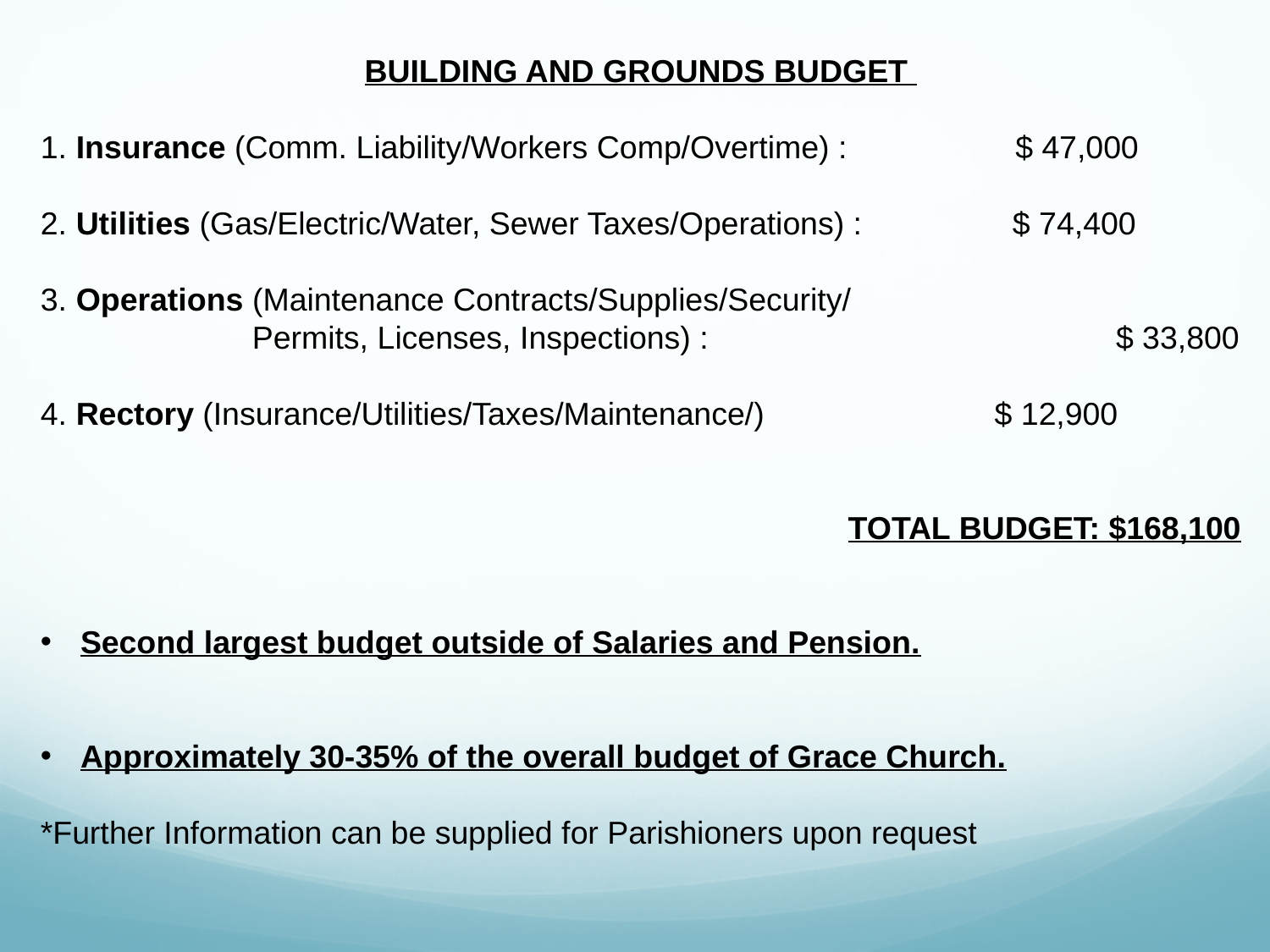

BUILDING AND GROUNDS BUDGET

1. Insurance (Comm. Liability/Workers Comp/Overtime) :                   $ 47,000

2. Utilities (Gas/Electric/Water, Sewer Taxes/Operations) :                 $ 74,400

3. Operations (Maintenance Contracts/Supplies/Security/
     Permits, Licenses, Inspections) :                                              $ 33,800

4. Rectory (Insurance/Utilities/Taxes/Maintenance/)                          $ 12,900

TOTAL BUDGET: $168,100

Second largest budget outside of Salaries and Pension.

Approximately 30-35% of the overall budget of Grace Church.

*Further Information can be supplied for Parishioners upon request